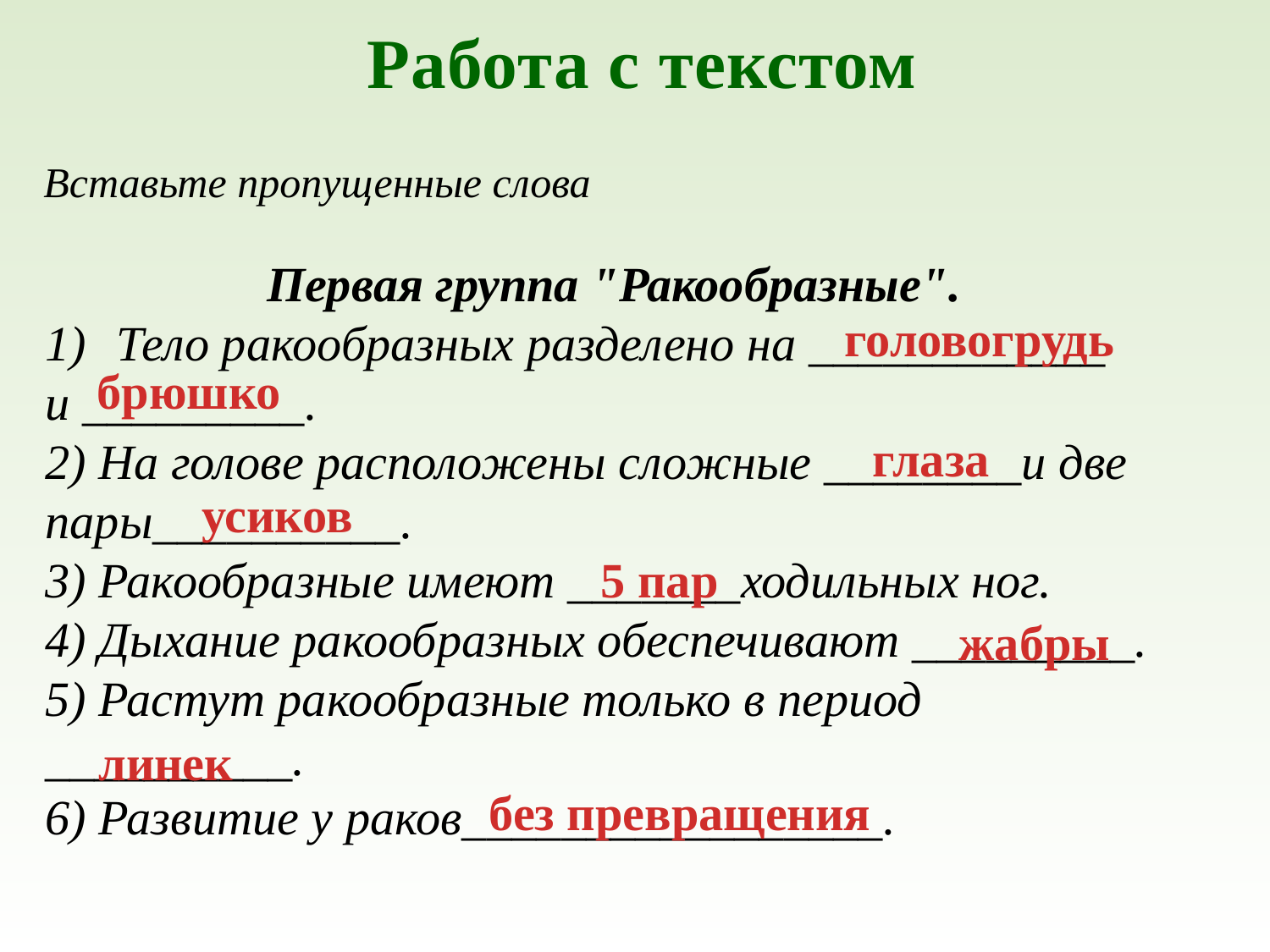

Работа с текстом
Вставьте пропущенные слова
 Первая группа "Ракообразные".
Тело ракообразных разделено на ____________
и _________.
2) На голове расположены сложные ________и две пары__________.
3) Ракообразные имеют _______ходильных ног.
4) Дыхание ракообразных обеспечивают _________.
5) Растут ракообразные только в период __________.
6) Развитие у раков_________________.

головогрудь
брюшко
глаза
усиков
5 пар
жабры
линек
без превращения